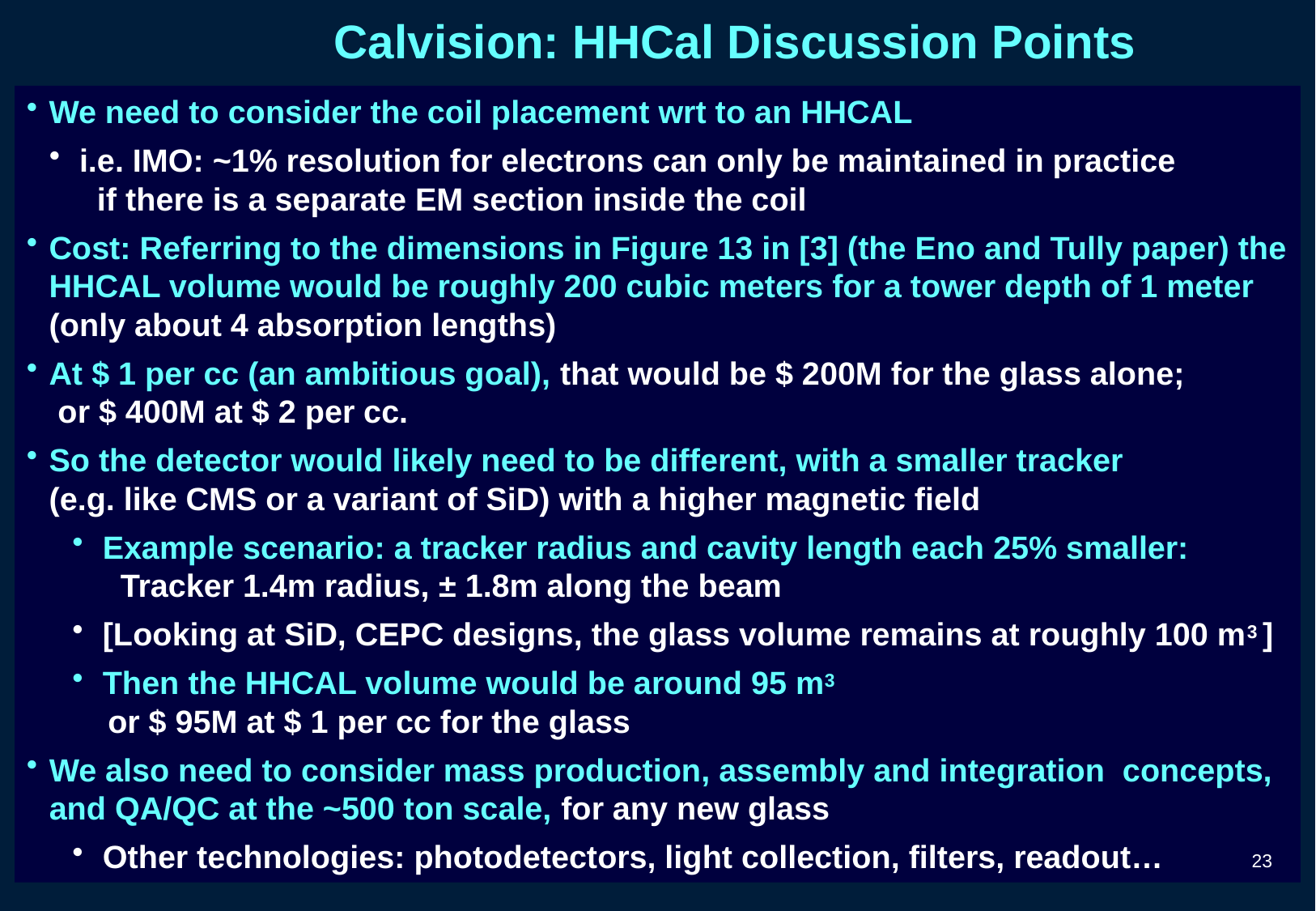

# Calvision: HHCal Discussion Points
We need to consider the coil placement wrt to an HHCAL
i.e. IMO: ~1% resolution for electrons can only be maintained in practice
  if there is a separate EM section inside the coil
Cost: Referring to the dimensions in Figure 13 in [3] (the Eno and Tully paper) the HHCAL volume would be roughly 200 cubic meters for a tower depth of 1 meter (only about 4 absorption lengths)
At $ 1 per cc (an ambitious goal), that would be $ 200M for the glass alone;
 or $ 400M at $ 2 per cc.
So the detector would likely need to be different, with a smaller tracker
(e.g. like CMS or a variant of SiD) with a higher magnetic field
Example scenario: a tracker radius and cavity length each 25% smaller:
  Tracker 1.4m radius, ± 1.8m along the beam
[Looking at SiD, CEPC designs, the glass volume remains at roughly 100 m3 ]
Then the HHCAL volume would be around 95 m3
 or $ 95M at $ 1 per cc for the glass
We also need to consider mass production, assembly and integration  concepts, and QA/QC at the ~500 ton scale, for any new glass
Other technologies: photodetectors, light collection, filters, readout…

23